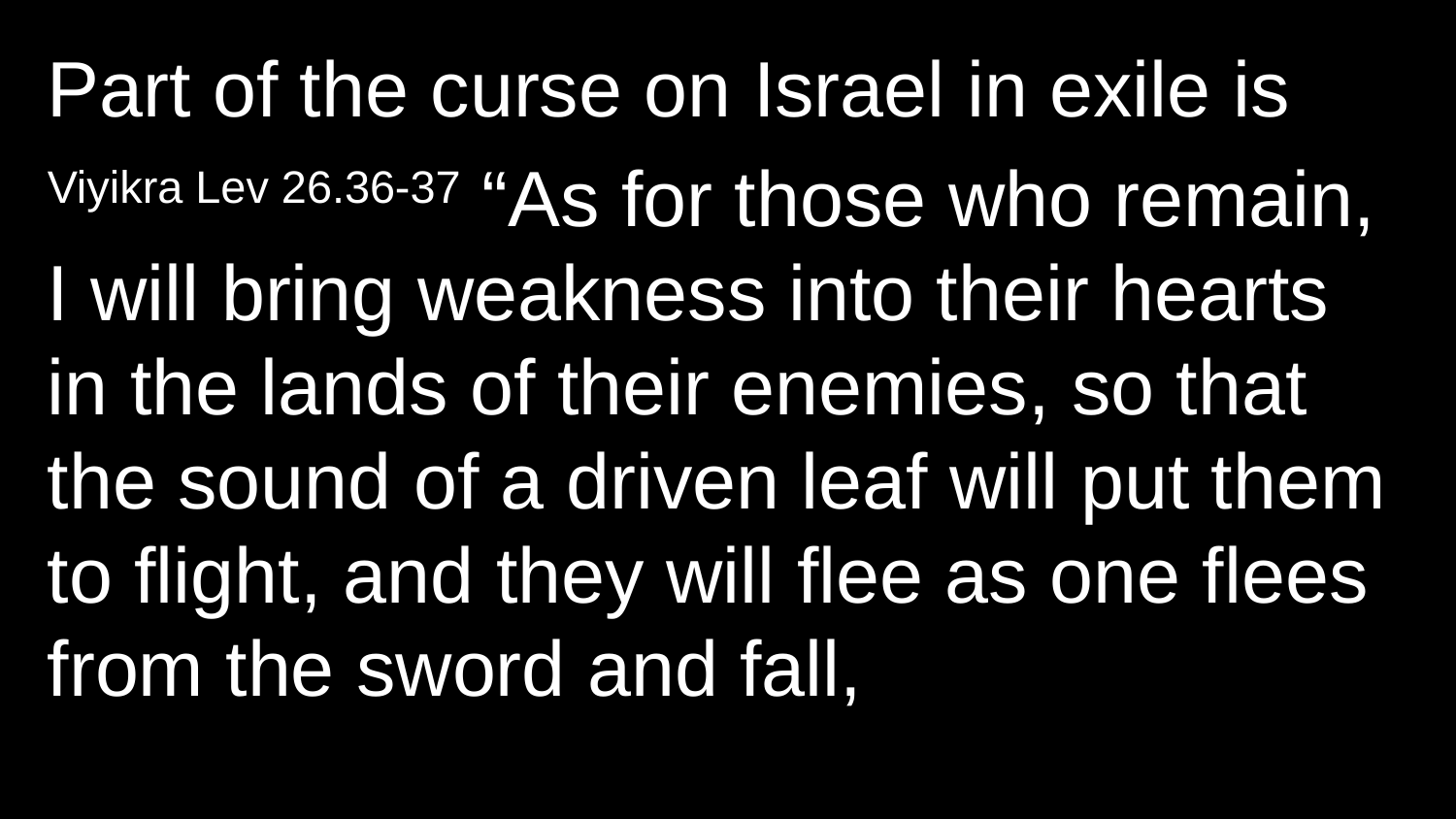

Part of the curse on Israel in exile is
Viyikra Lev 26.36-37 “As for those who remain, I will bring weakness into their hearts in the lands of their enemies, so that the sound of a driven leaf will put them to flight, and they will flee as one flees from the sword and fall,